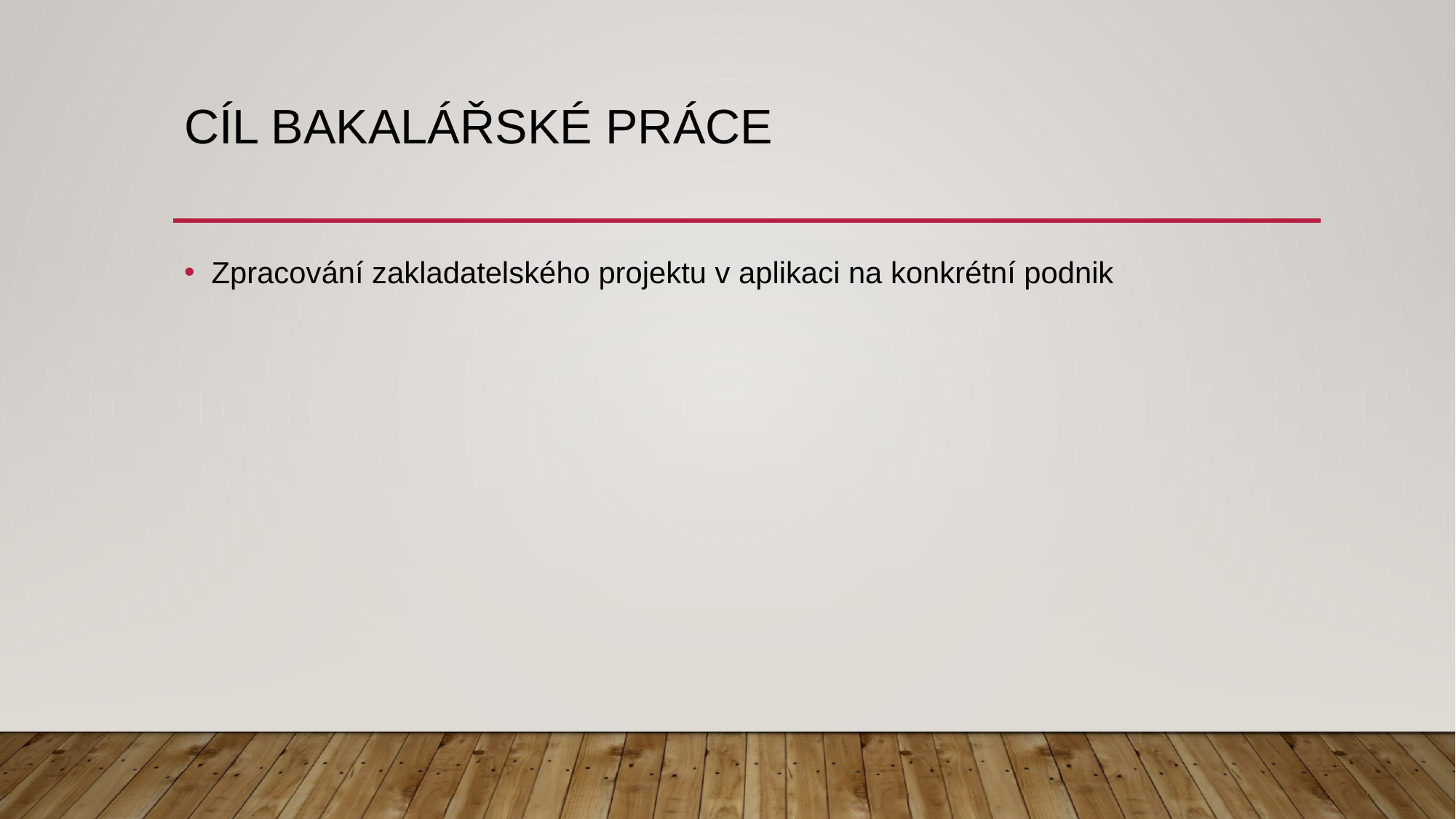

# Cíl bakalářské práce
Zpracování zakladatelského projektu v aplikaci na konkrétní podnik